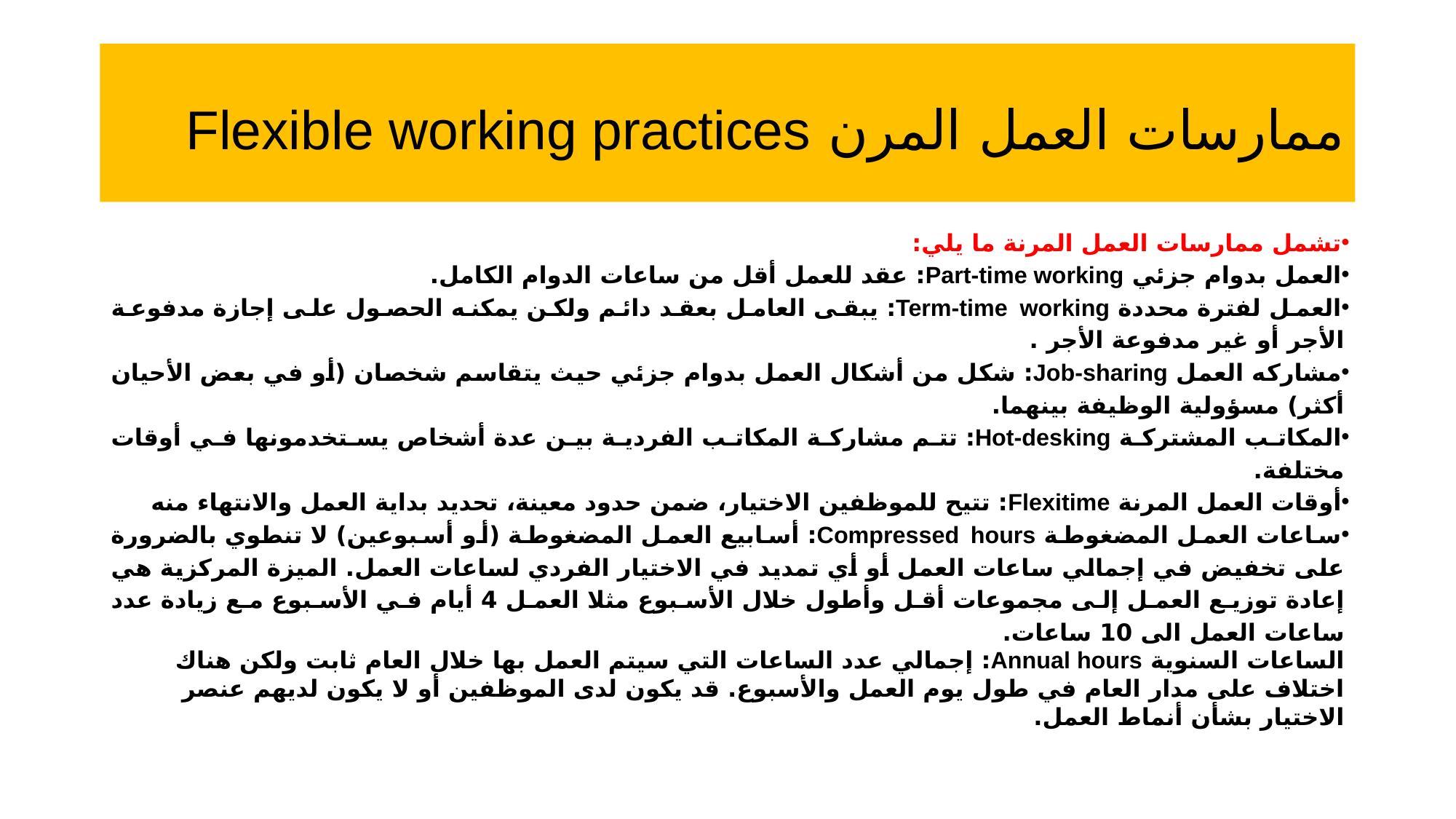

# ممارسات العمل المرن Flexible working practices
تشمل ممارسات العمل المرنة ما يلي:
العمل بدوام جزئي Part-time working: عقد للعمل أقل من ساعات الدوام الكامل.
العمل لفترة محددة Term-time working: يبقى العامل بعقد دائم ولكن يمكنه الحصول على إجازة مدفوعة الأجر أو غير مدفوعة الأجر .
مشاركه العمل Job-sharing: شكل من أشكال العمل بدوام جزئي حيث يتقاسم شخصان (أو في بعض الأحيان أكثر) مسؤولية الوظيفة بينهما.
المكاتب المشتركة Hot-desking: تتم مشاركة المكاتب الفردية بين عدة أشخاص يستخدمونها في أوقات مختلفة.
أوقات العمل المرنة Flexitime: تتيح للموظفين الاختيار، ضمن حدود معينة، تحديد بداية العمل والانتهاء منه
ساعات العمل المضغوطة Compressed hours: أسابيع العمل المضغوطة (أو أسبوعين) لا تنطوي بالضرورة على تخفيض في إجمالي ساعات العمل أو أي تمديد في الاختيار الفردي لساعات العمل. الميزة المركزية هي إعادة توزيع العمل إلى مجموعات أقل وأطول خلال الأسبوع مثلا العمل 4 أيام في الأسبوع مع زيادة عدد ساعات العمل الى 10 ساعات.
الساعات السنوية Annual hours: إجمالي عدد الساعات التي سيتم العمل بها خلال العام ثابت ولكن هناك اختلاف على مدار العام في طول يوم العمل والأسبوع. قد يكون لدى الموظفين أو لا يكون لديهم عنصر الاختيار بشأن أنماط العمل.